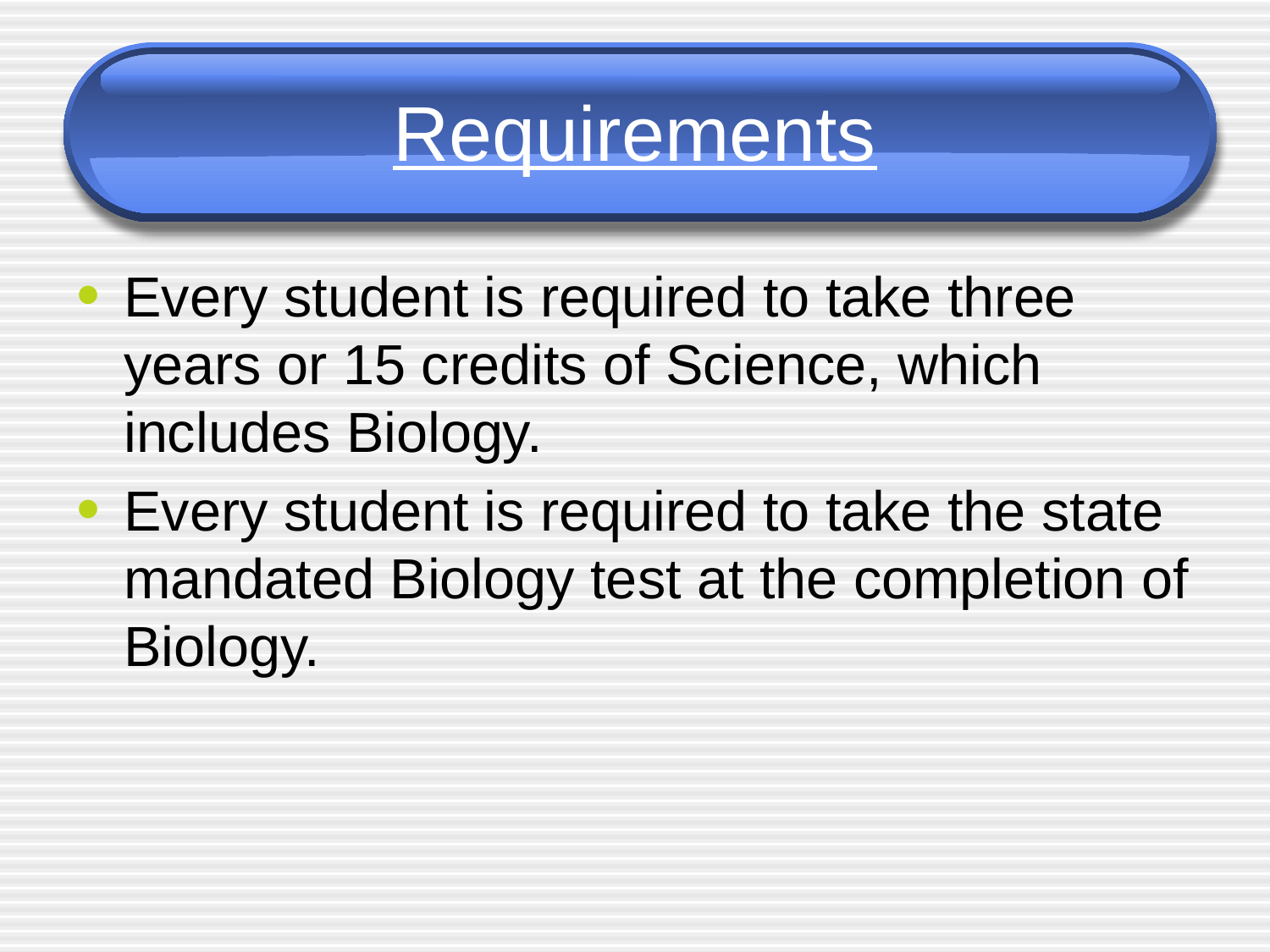

# Requirements
Every student is required to take three years or 15 credits of Science, which includes Biology.
Every student is required to take the state mandated Biology test at the completion of Biology.